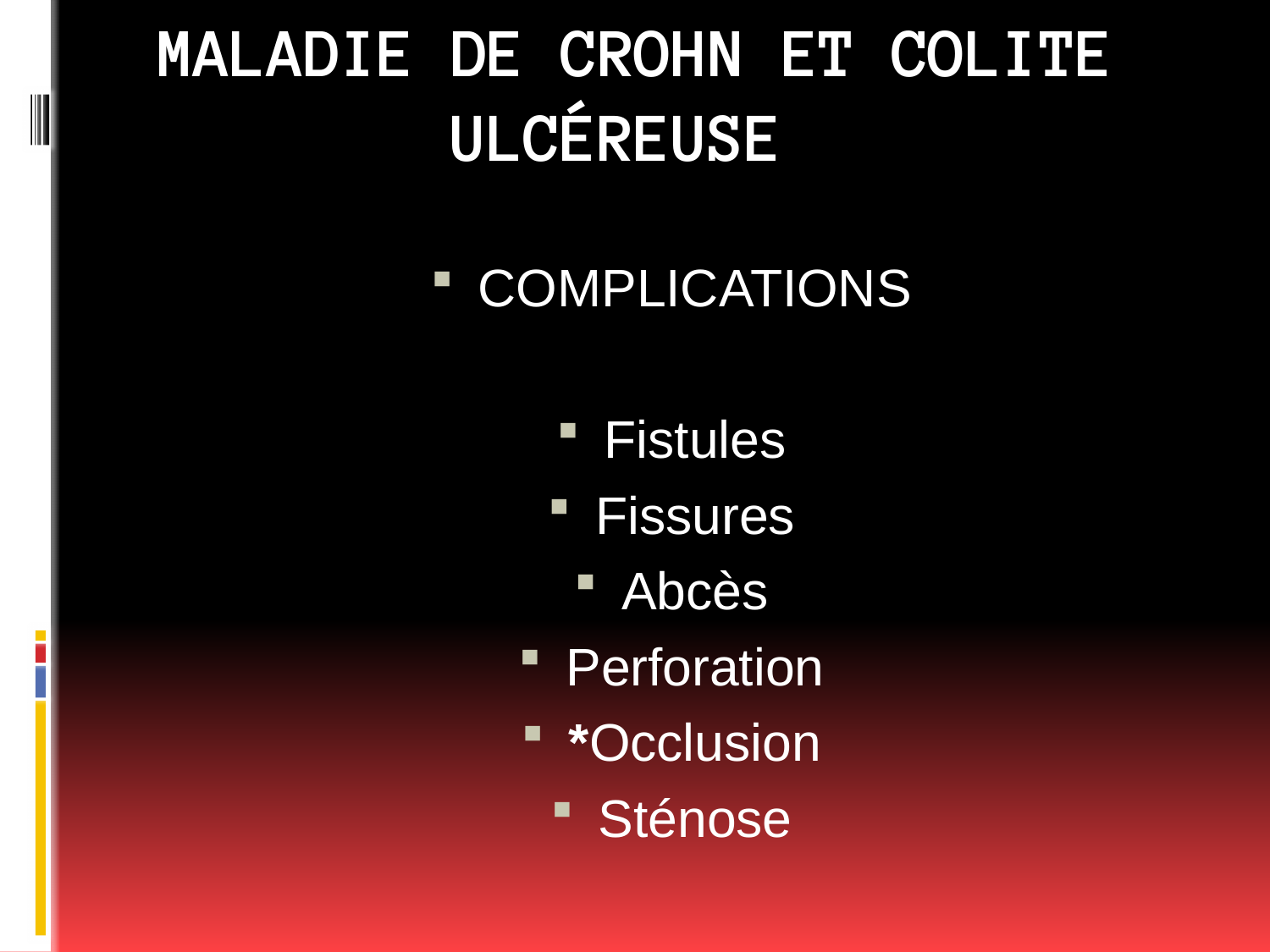

# MALADIE DE CROHN ET COLITE ULCÉREUSE
COMPLICATIONS

Fistules
Fissures
Abcès
Perforation
*Occlusion
Sténose